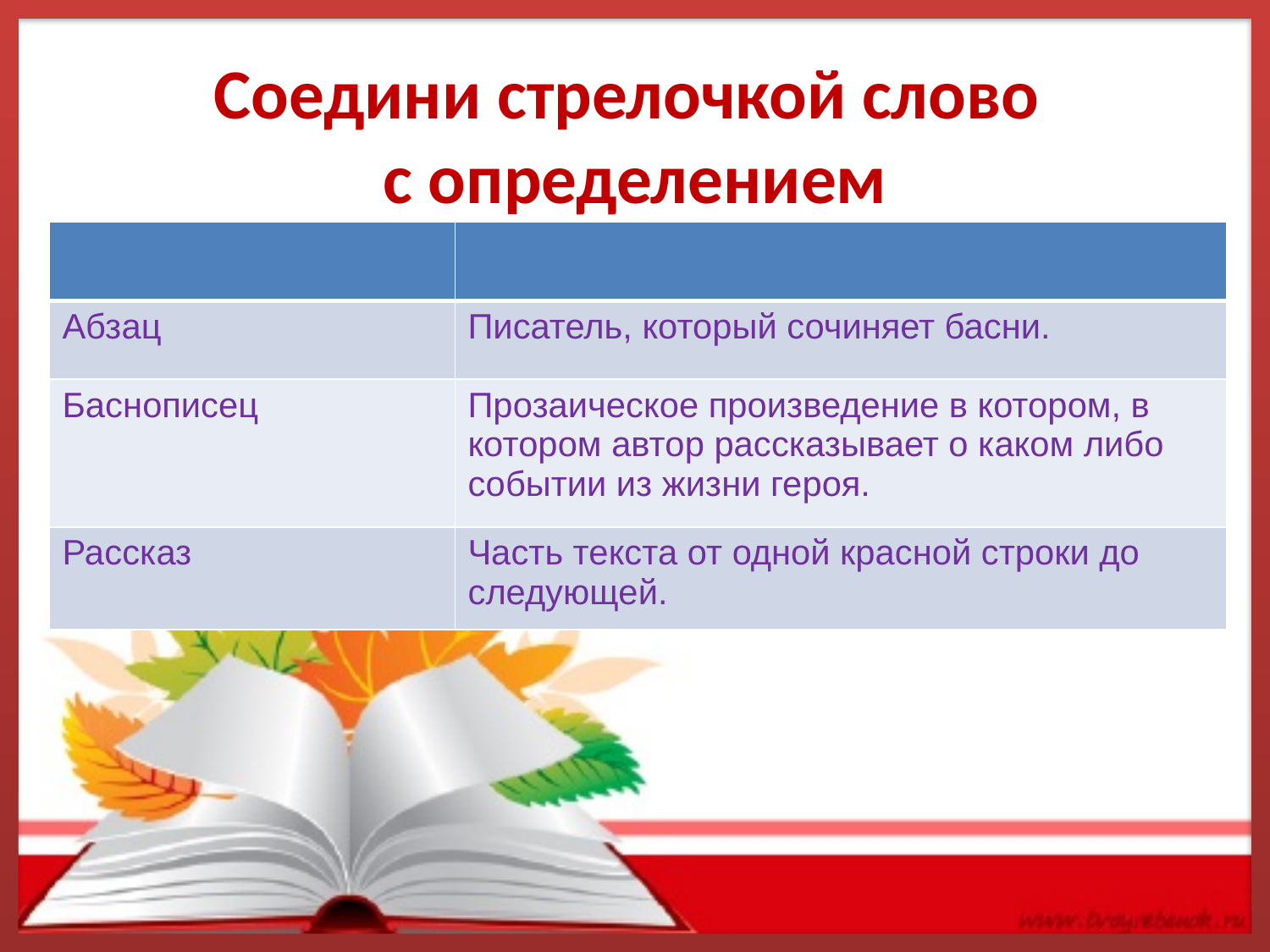

# Соедини стрелочкой слово с определением

|  |  |
| --- | --- |
| Абзац | Писатель, который сочиняет басни. |
| Баснописец | Прозаическое произведение в котором, в котором автор рассказывает о каком либо событии из жизни героя. |
| Рассказ | Часть текста от одной красной строки до следующей. |